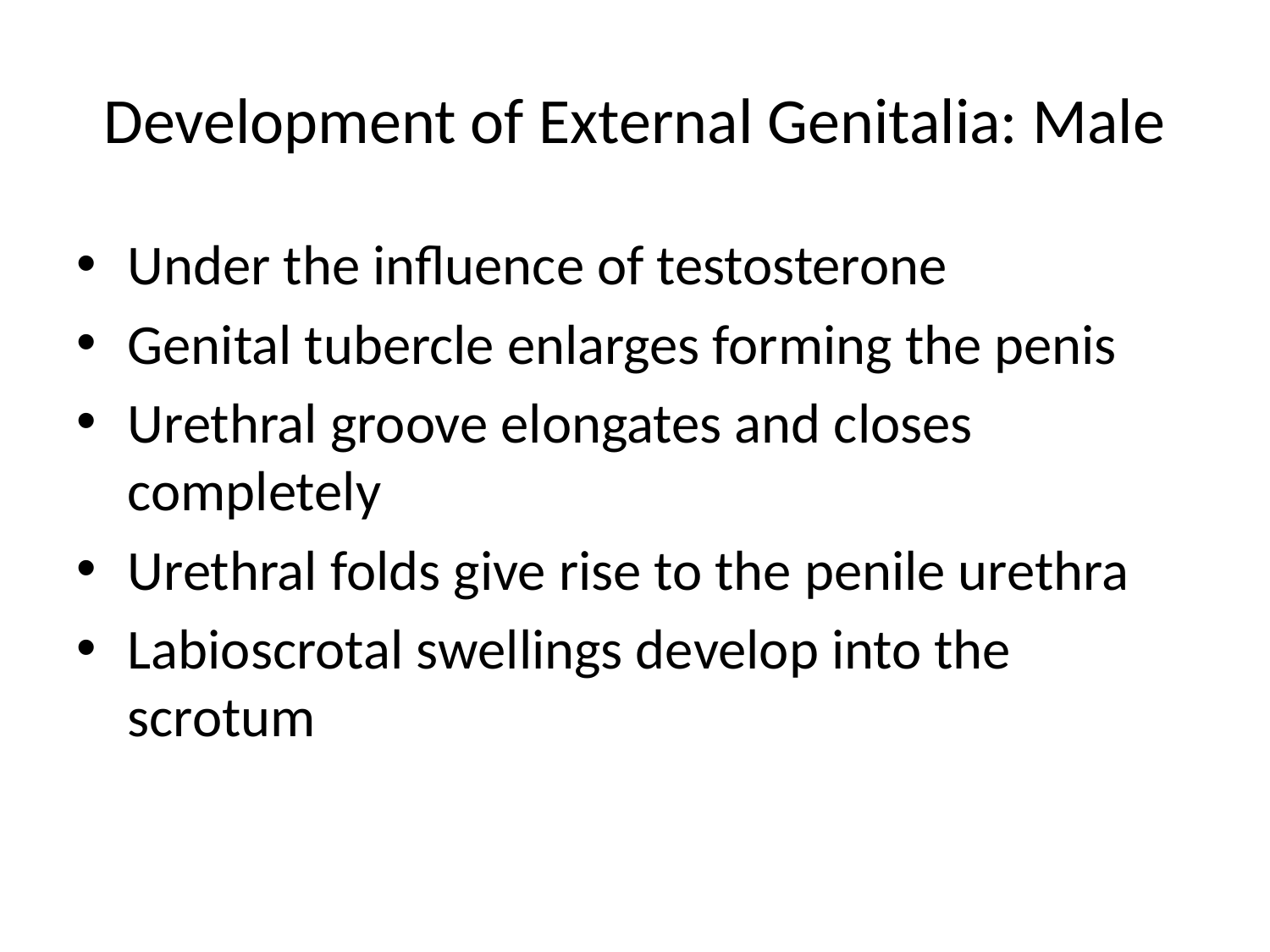

# Development of External Genitalia: Male
Under the influence of testosterone
Genital tubercle enlarges forming the penis
Urethral groove elongates and closes completely
Urethral folds give rise to the penile urethra
Labioscrotal swellings develop into the scrotum